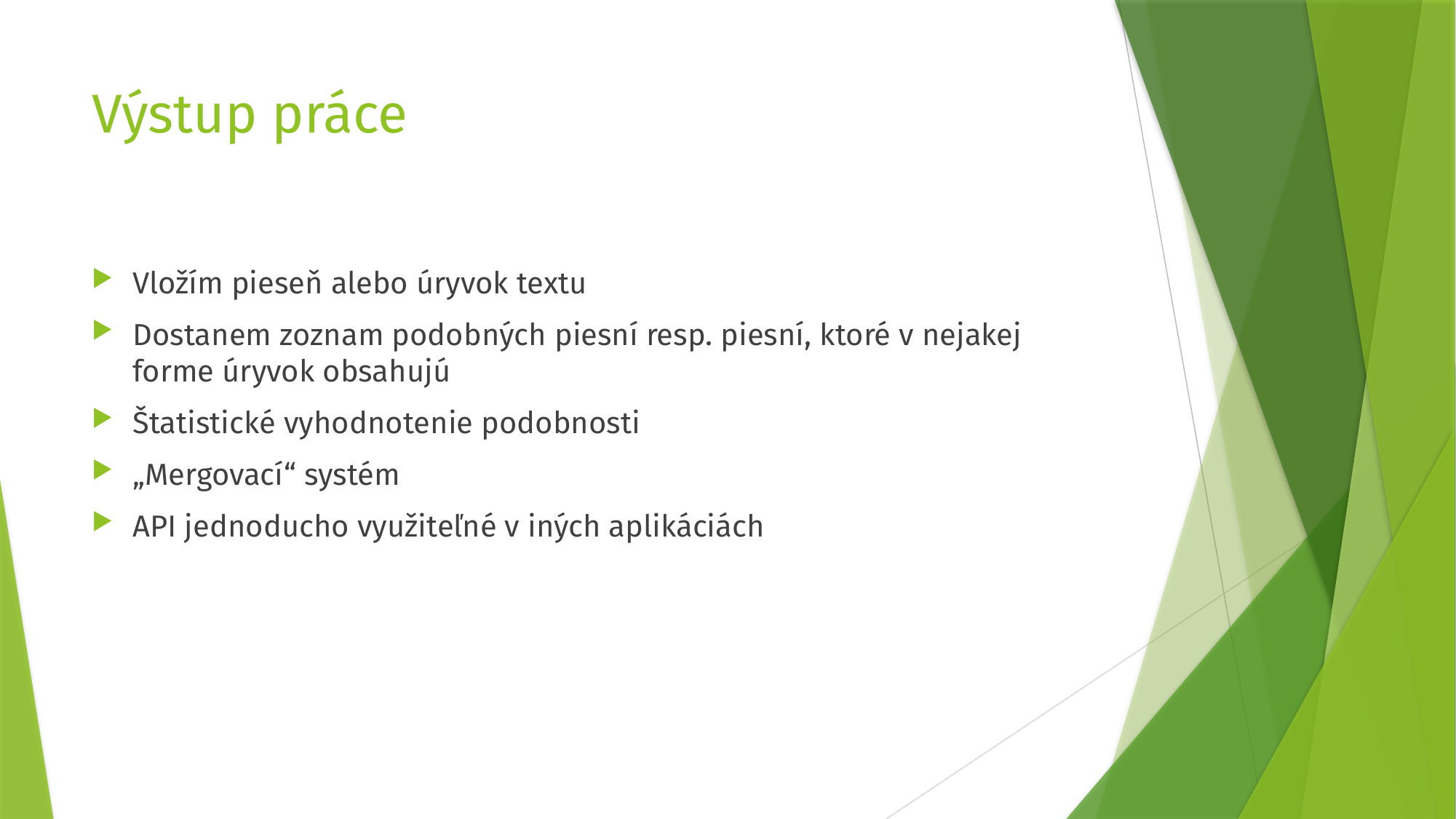

# Výstup práce
Vložím pieseň alebo úryvok textu
Dostanem zoznam podobných piesní resp. piesní, ktoré v nejakej forme úryvok obsahujú
Štatistické vyhodnotenie podobnosti
„Mergovací“ systém
API jednoducho využiteľné v iných aplikáciách